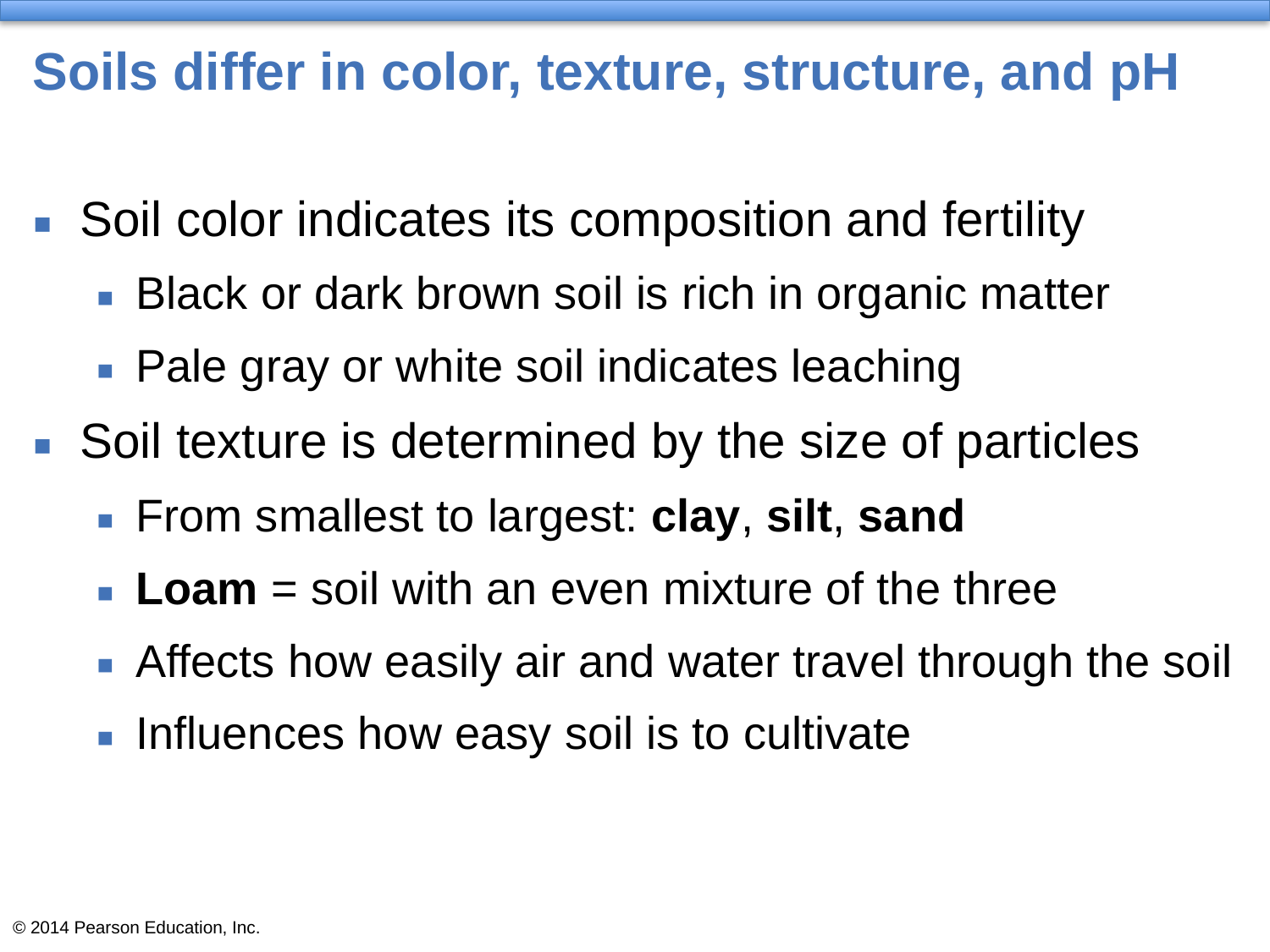

# Soils differ in color, texture, structure, and pH
Soil color indicates its composition and fertility
Black or dark brown soil is rich in organic matter
Pale gray or white soil indicates leaching
Soil texture is determined by the size of particles
From smallest to largest: clay, silt, sand
Loam = soil with an even mixture of the three
Affects how easily air and water travel through the soil
Influences how easy soil is to cultivate